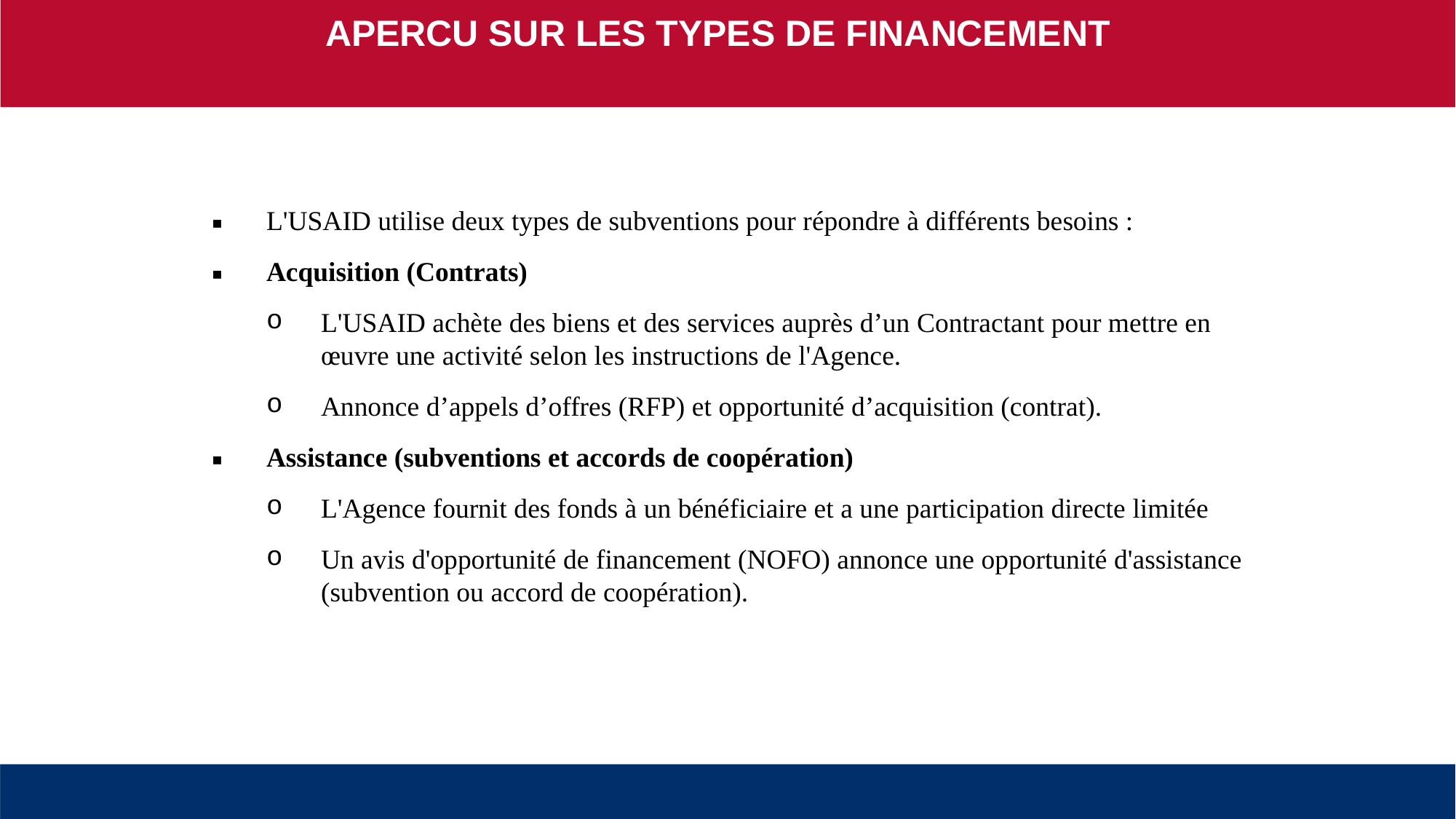

APERCU SUR LES TYPES DE FINANCEMENT

L'USAID utilise deux types de subventions pour répondre à différents besoins :
Acquisition (Contrats)
L'USAID achète des biens et des services auprès d’un Contractant pour mettre en œuvre une activité selon les instructions de l'Agence.
Annonce d’appels d’offres (RFP) et opportunité d’acquisition (contrat).
Assistance (subventions et accords de coopération)
L'Agence fournit des fonds à un bénéficiaire et a une participation directe limitée
Un avis d'opportunité de financement (NOFO) annonce une opportunité d'assistance (subvention ou accord de coopération).